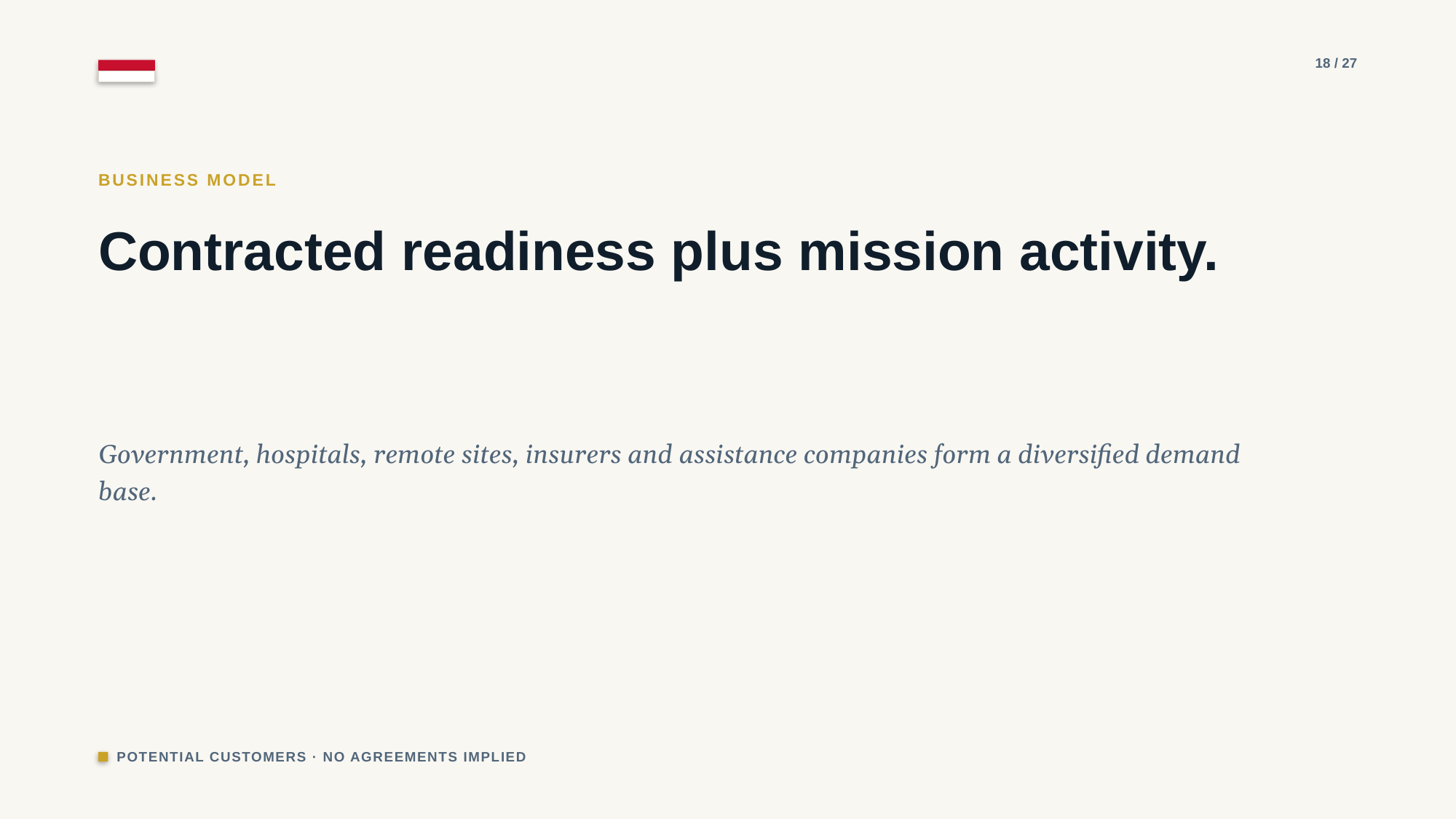

18 / 27

BUSINESS MODEL
Contracted readiness plus mission activity.
Government, hospitals, remote sites, insurers and assistance companies form a diversified demand base.
POTENTIAL CUSTOMERS · NO AGREEMENTS IMPLIED